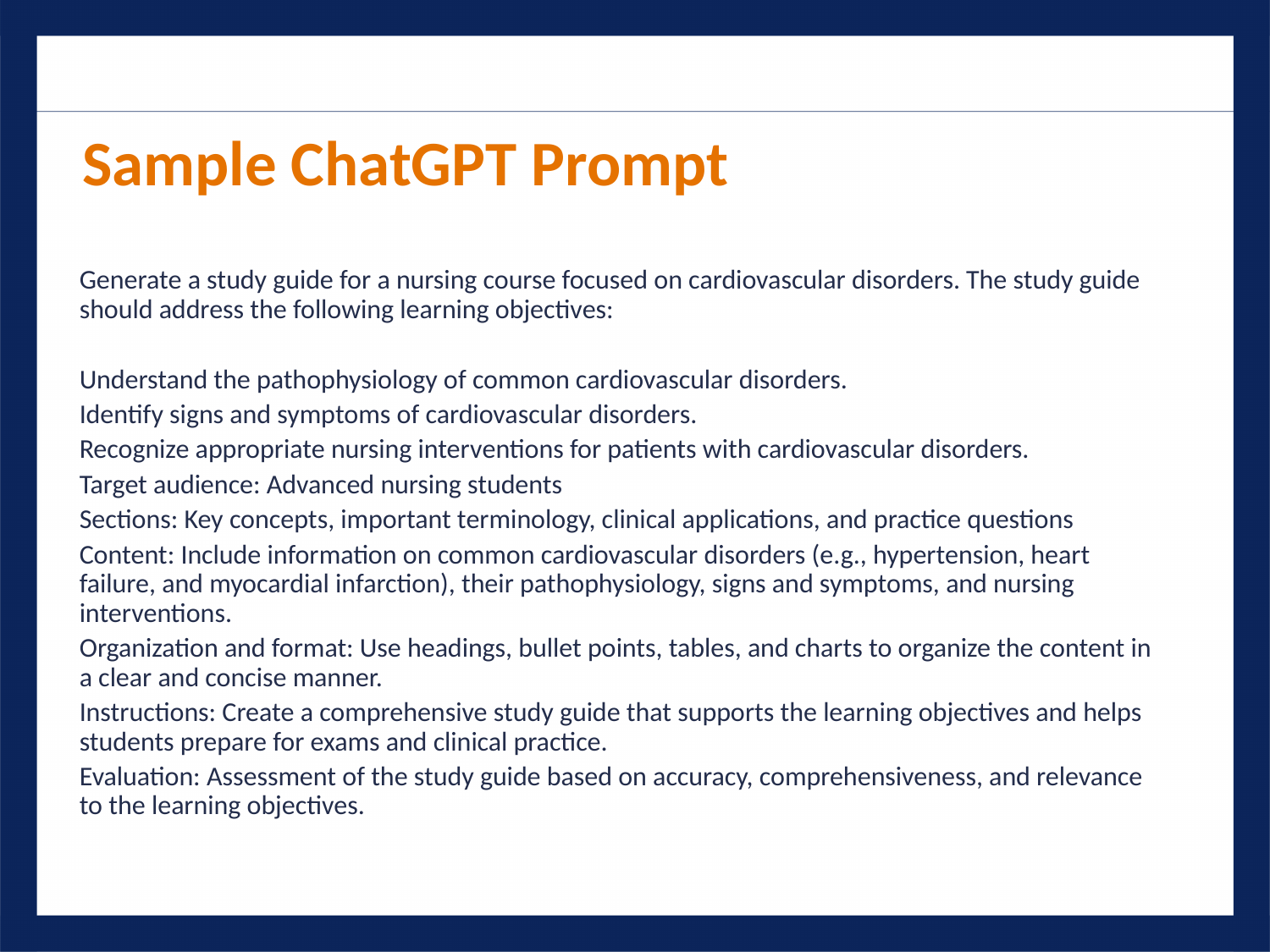

Sample ChatGPT Prompt
Generate a study guide for a nursing course focused on cardiovascular disorders. The study guide should address the following learning objectives:

Understand the pathophysiology of common cardiovascular disorders.
Identify signs and symptoms of cardiovascular disorders.
Recognize appropriate nursing interventions for patients with cardiovascular disorders.
Target audience: Advanced nursing students
Sections: Key concepts, important terminology, clinical applications, and practice questions
Content: Include information on common cardiovascular disorders (e.g., hypertension, heart failure, and myocardial infarction), their pathophysiology, signs and symptoms, and nursing interventions.
Organization and format: Use headings, bullet points, tables, and charts to organize the content in a clear and concise manner.
Instructions: Create a comprehensive study guide that supports the learning objectives and helps students prepare for exams and clinical practice.
Evaluation: Assessment of the study guide based on accuracy, comprehensiveness, and relevance to the learning objectives.